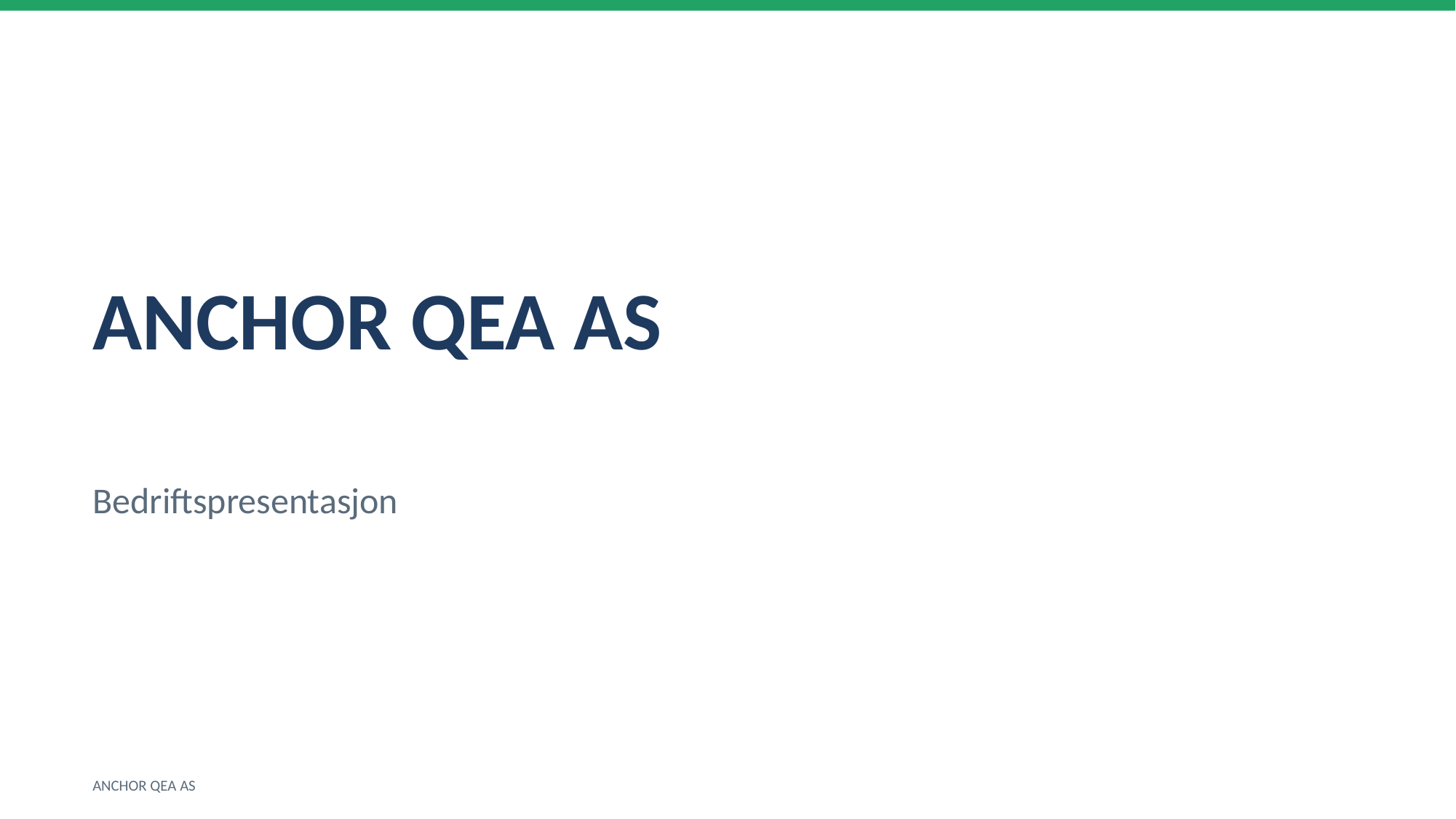

ANCHOR QEA AS
Bedriftspresentasjon
ANCHOR QEA AS